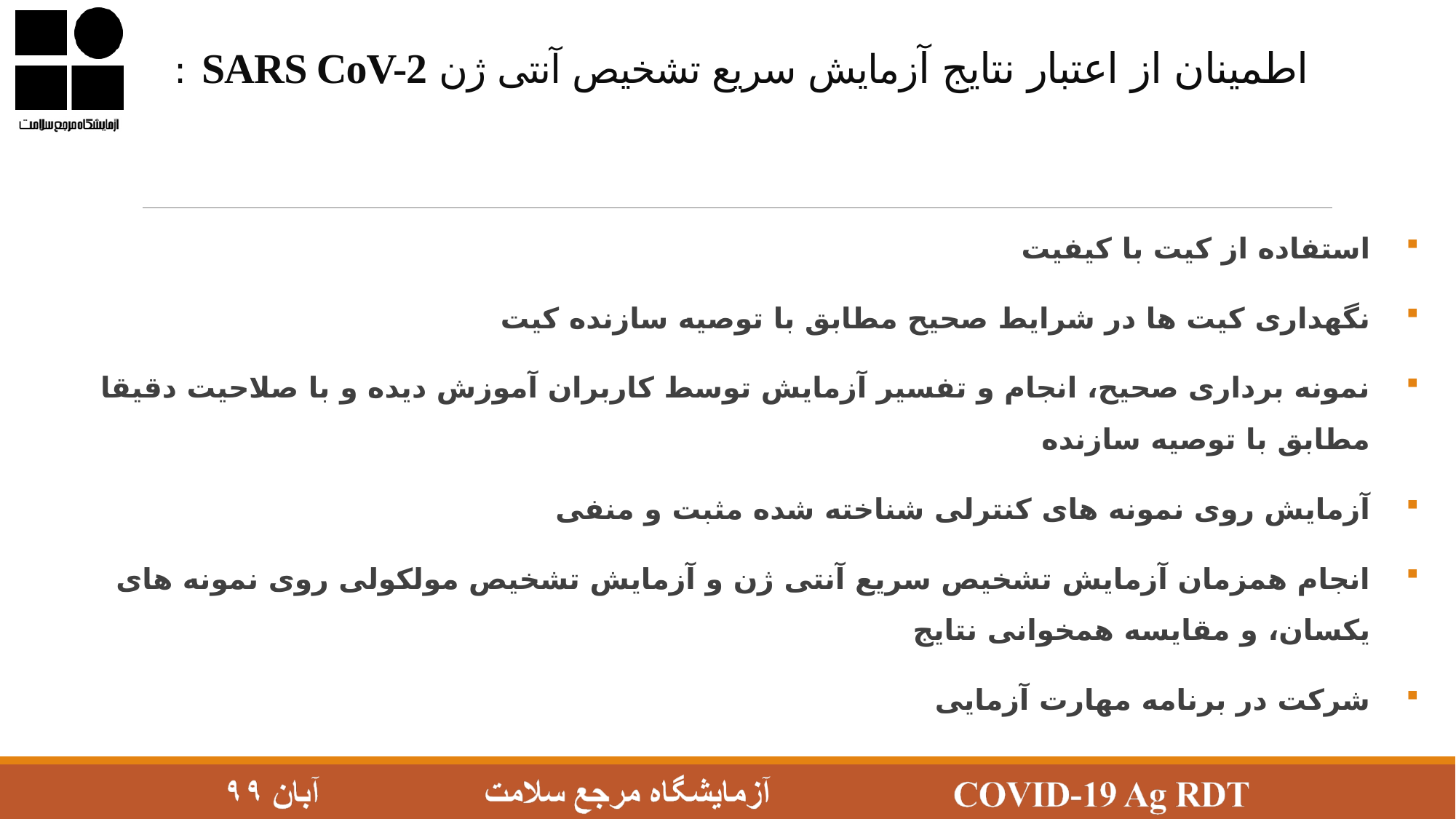

اطمينان از اعتبار نتايج آزمایش سريع تشخيص آنتی ژن SARS CoV-2 :
استفاده از کيت با کيفيت
نگهداری کيت ها در شرايط صحيح مطابق با توصيه سازنده کيت
نمونه برداری صحيح، انجام و تفسير آزمايش توسط کاربران آموزش ديده و با صلاحيت دقيقا مطابق با توصيه سازنده
آزمايش روی نمونه های کنترلی شناخته شده مثبت و منفی
انجام همزمان آزمايش تشخيص سريع آنتی ژن و آزمايش تشخيص مولکولی روی نمونه های يکسان، و مقايسه همخوانی نتايج
شرکت در برنامه مهارت آزمايی